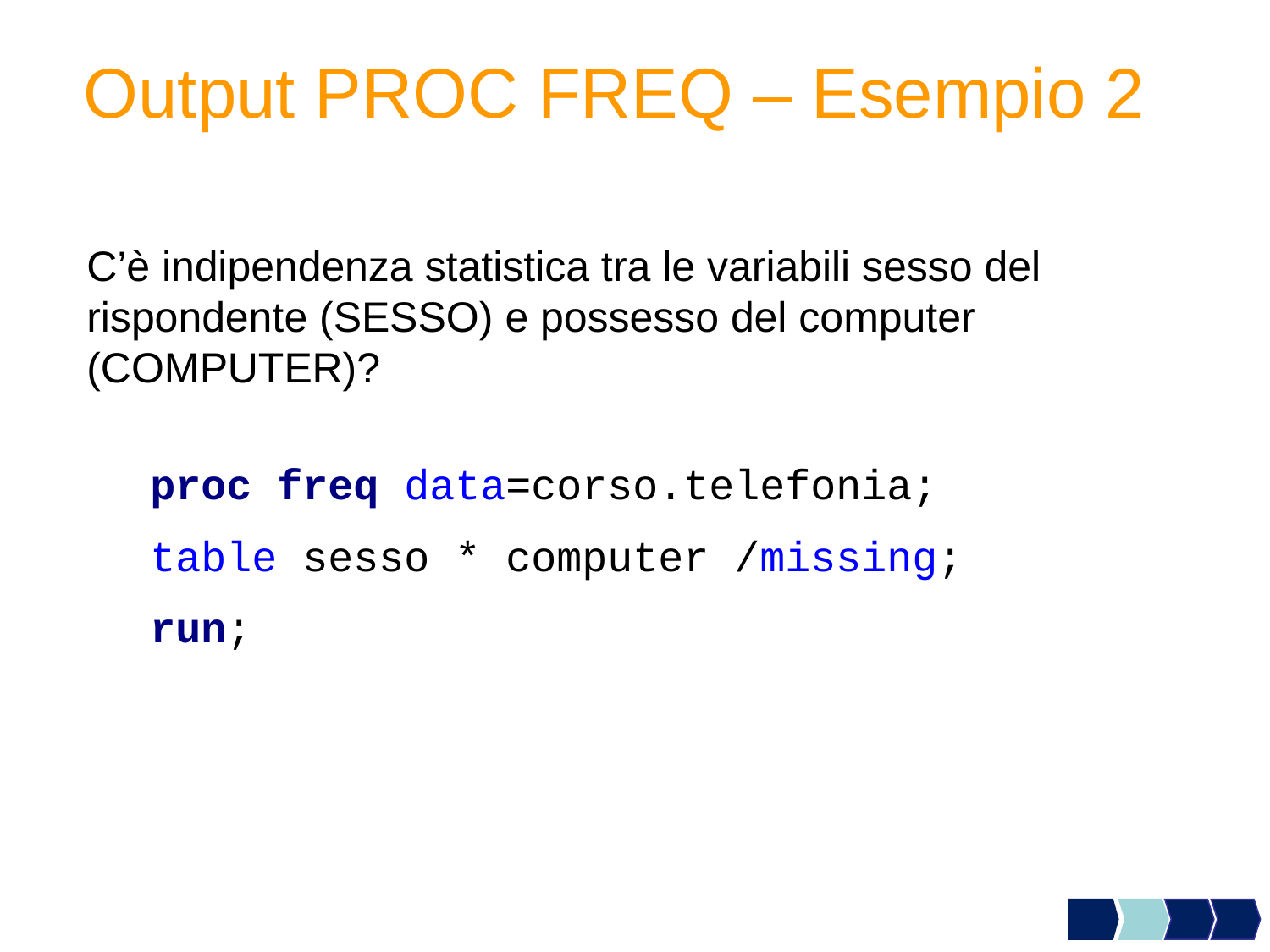

Output PROC FREQ – Esempio 2
C’è indipendenza statistica tra le variabili sesso del rispondente (SESSO) e possesso del computer (COMPUTER)?
proc freq data=corso.telefonia;
table sesso * computer /missing;
run;